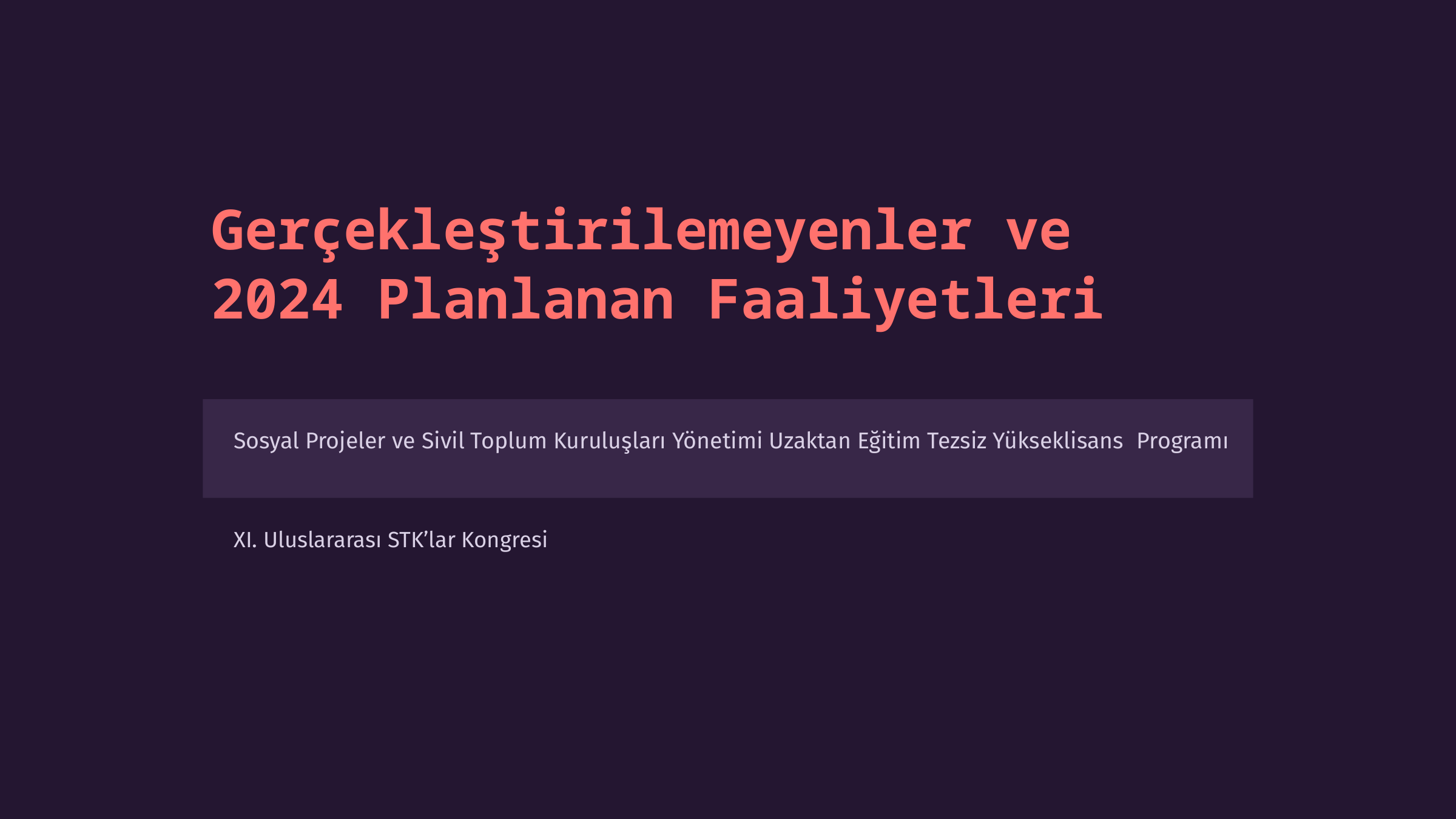

Gerçekleştirilemeyenler ve
2024 Planlanan Faaliyetleri

Sosyal Projeler ve Sivil Toplum Kuruluşları Yönetimi Uzaktan Eğitim Tezsiz Yükseklisans  Programı
XI. Uluslararası STK’lar Kongresi